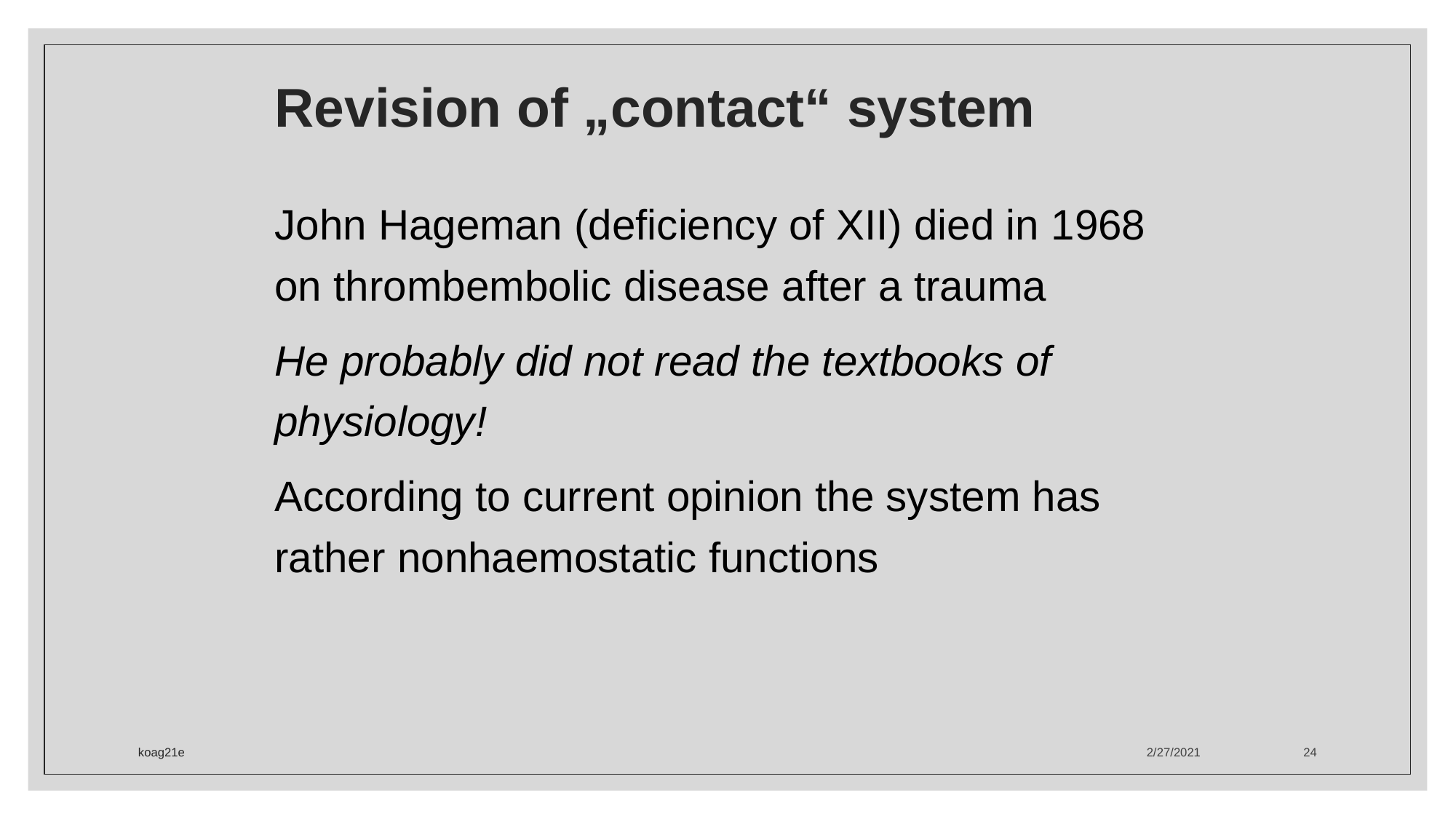

# Revision of „contact“ system
John Hageman (deficiency of XII) died in 1968 on thrombembolic disease after a trauma
He probably did not read the textbooks of physiology!
According to current opinion the system has rather nonhaemostatic functions
koag21e
2/27/2021
24